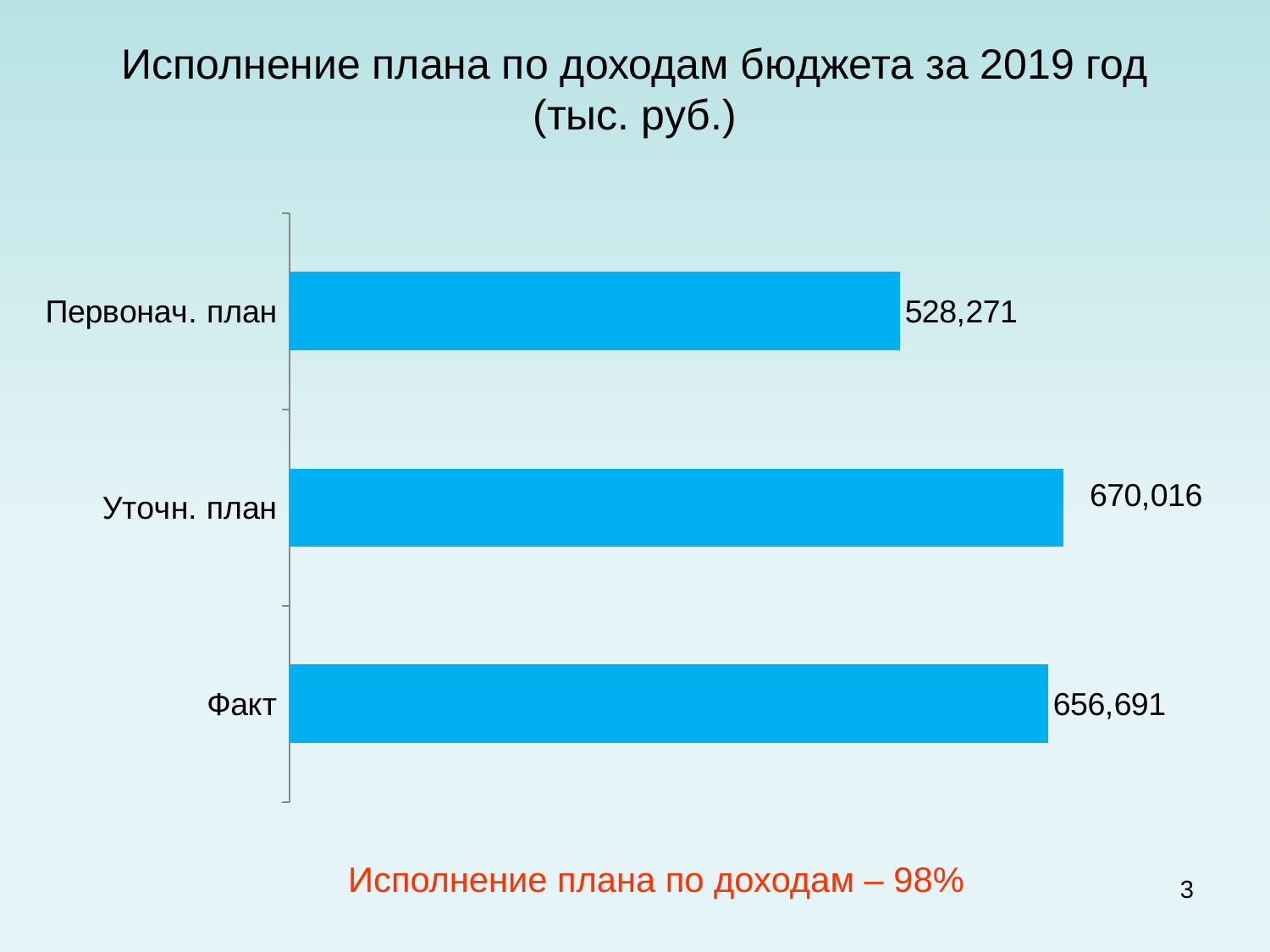

# Исполнение плана по доходам бюджета за 2019 год (тыс. руб.)

### Chart

| Category | Ряд 1 |
|---|---|
| Факт | 656691.0 |
| Уточн. план | 670016.0 |
| Первонач. план | 528271.0 |
Исполнение плана по доходам – 98%
3